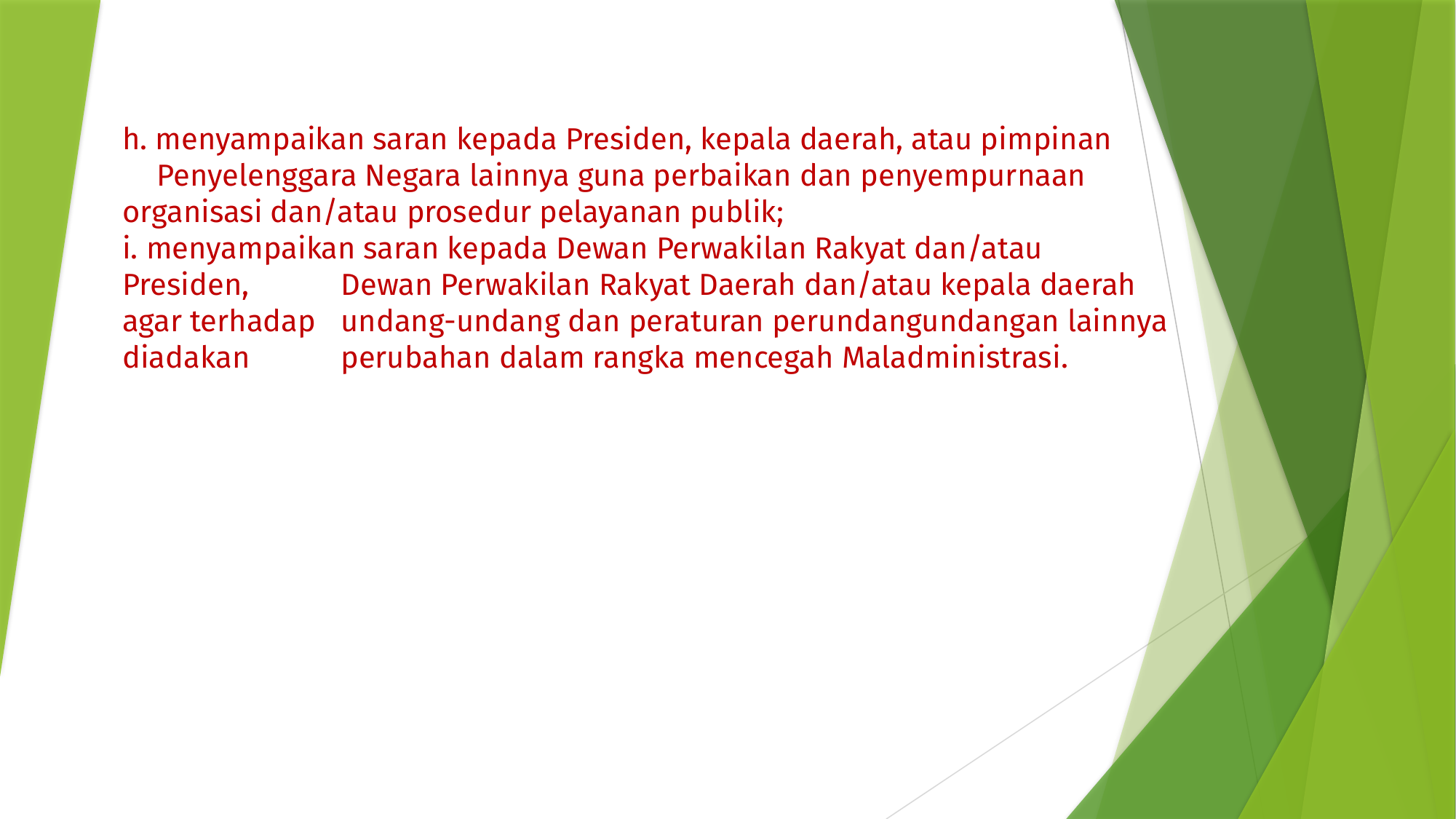

# h. menyampaikan saran kepada Presiden, kepala daerah, atau pimpinan 	Penyelenggara Negara lainnya guna perbaikan dan penyempurnaan 	organisasi dan/atau prosedur pelayanan publik; i. menyampaikan saran kepada Dewan Perwakilan Rakyat dan/atau 	Presiden, 	Dewan Perwakilan Rakyat Daerah dan/atau kepala daerah agar terhadap 	undang-undang dan peraturan perundangundangan lainnya diadakan 	perubahan dalam rangka mencegah Maladministrasi.